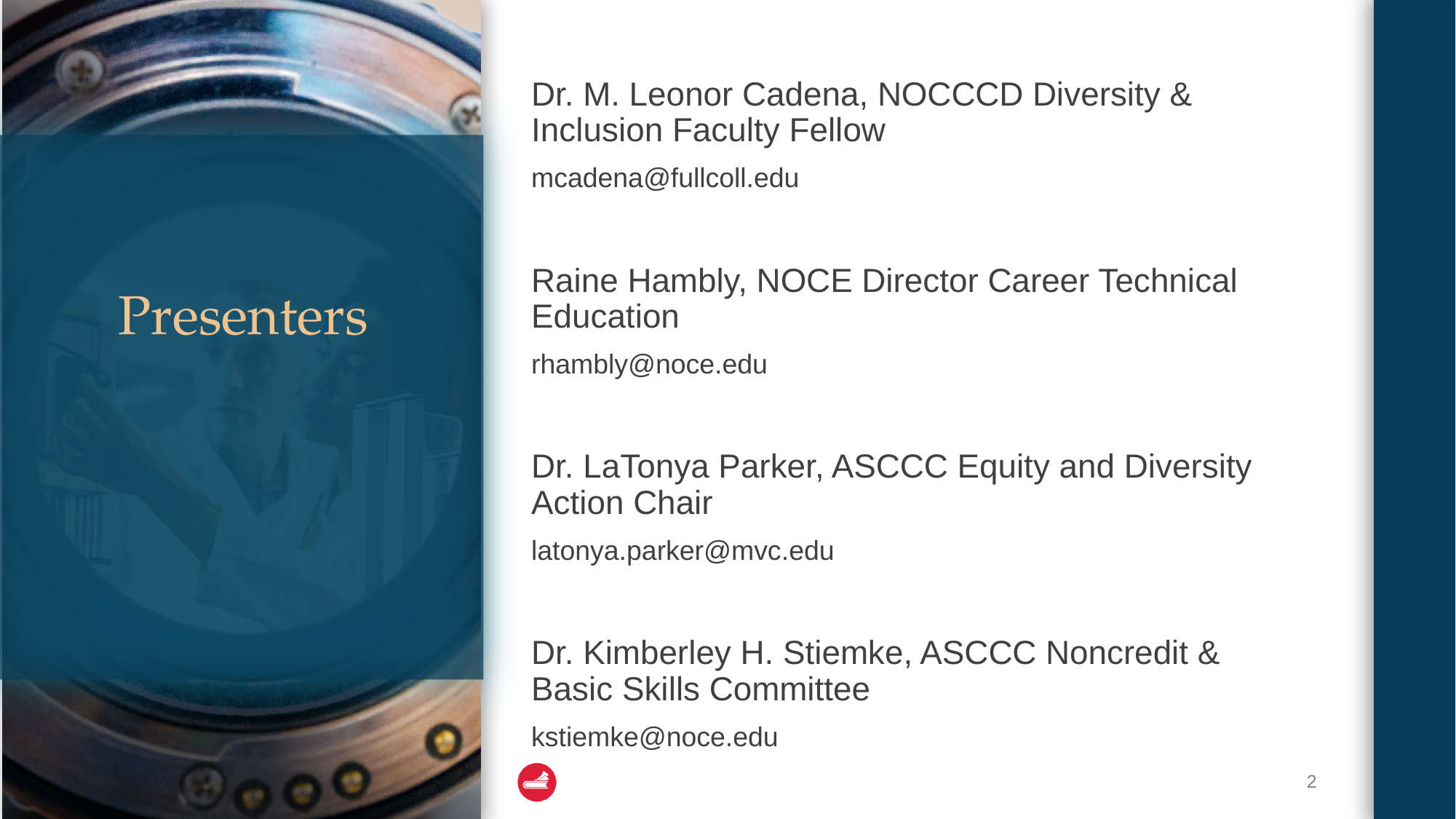

Dr. M. Leonor Cadena, NOCCCD Diversity & Inclusion Faculty Fellow
mcadena@fullcoll.edu

Raine Hambly, NOCE Director Career Technical Education
rhambly@noce.edu

Dr. LaTonya Parker, ASCCC Equity and Diversity Action Chair
latonya.parker@mvc.edu

Dr. Kimberley H. Stiemke, ASCCC Noncredit & Basic Skills Committee
kstiemke@noce.edu
# Presenters

2